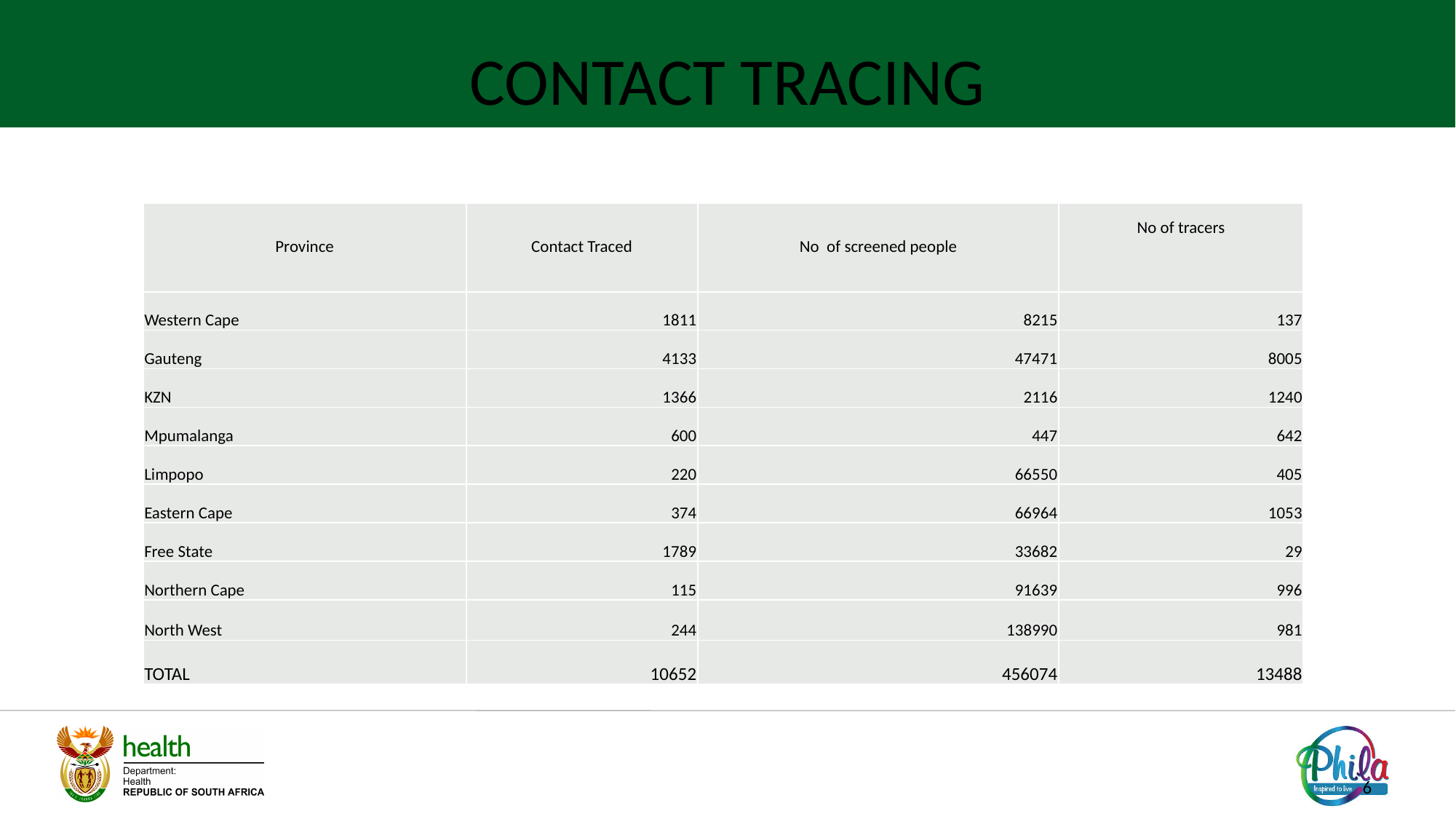

# CONTACT TRACING
| Province | Contact Traced | No of screened people | No of tracers |
| --- | --- | --- | --- |
| Western Cape | 1811 | 8215 | 137 |
| Gauteng | 4133 | 47471 | 8005 |
| KZN | 1366 | 2116 | 1240 |
| Mpumalanga | 600 | 447 | 642 |
| Limpopo | 220 | 66550 | 405 |
| Eastern Cape | 374 | 66964 | 1053 |
| Free State | 1789 | 33682 | 29 |
| Northern Cape | 115 | 91639 | 996 |
| North West | 244 | 138990 | 981 |
| TOTAL | 10652 | 456074 | 13488 |
6